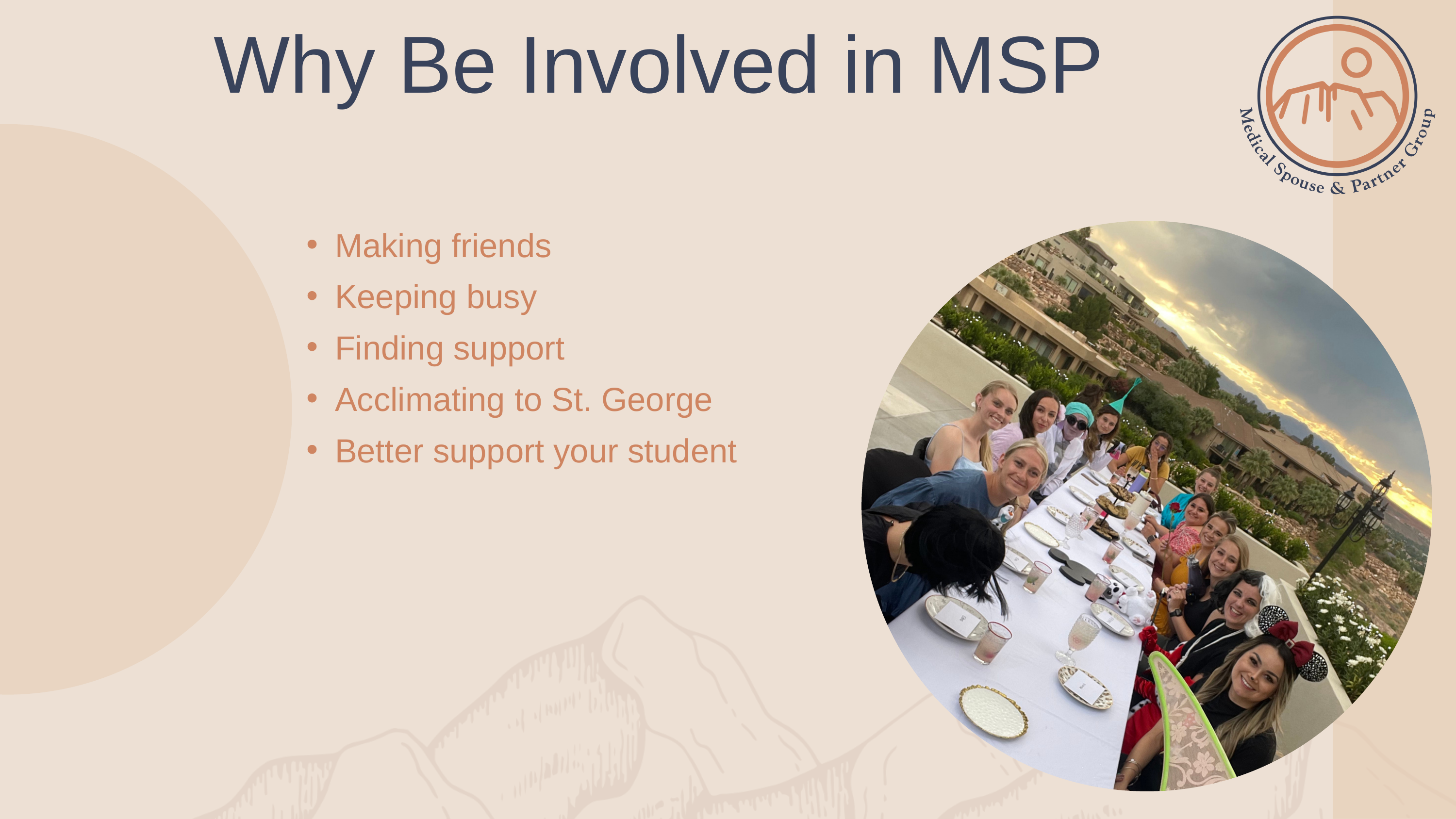

Why Be Involved in MSP

Making friends
Keeping busy
Finding support
Acclimating to St. George
Better support your student